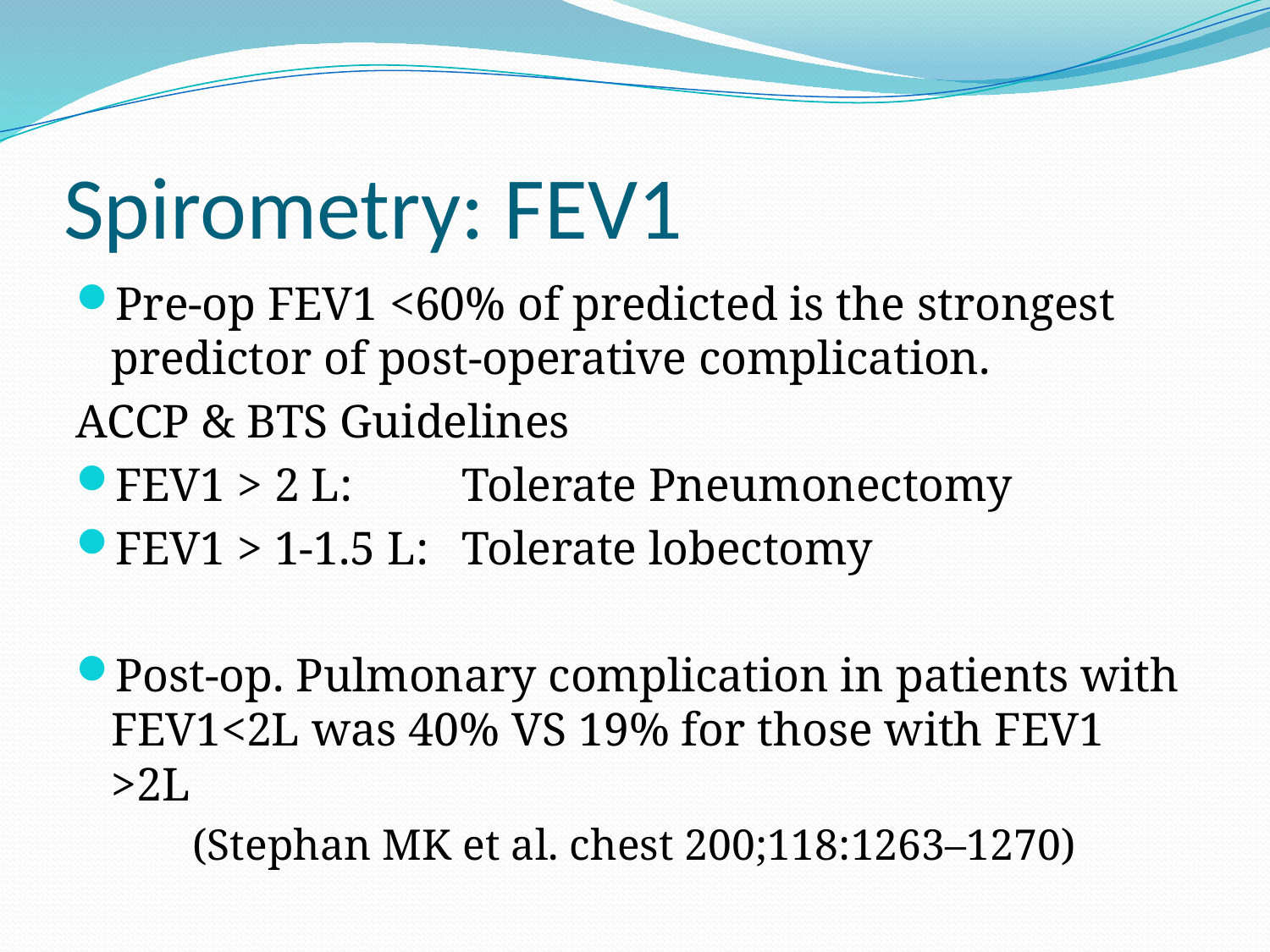

# Spirometry: FEV1
Pre-op FEV1 <60% of predicted is the strongest predictor of post-operative complication.
ACCP & BTS Guidelines
FEV1 > 2 L: 	Tolerate Pneumonectomy
FEV1 > 1-1.5 L:	Tolerate lobectomy

Post-op. Pulmonary complication in patients with FEV1<2L was 40% VS 19% for those with FEV1 >2L
(Stephan MK et al. chest 200;118:1263–1270)